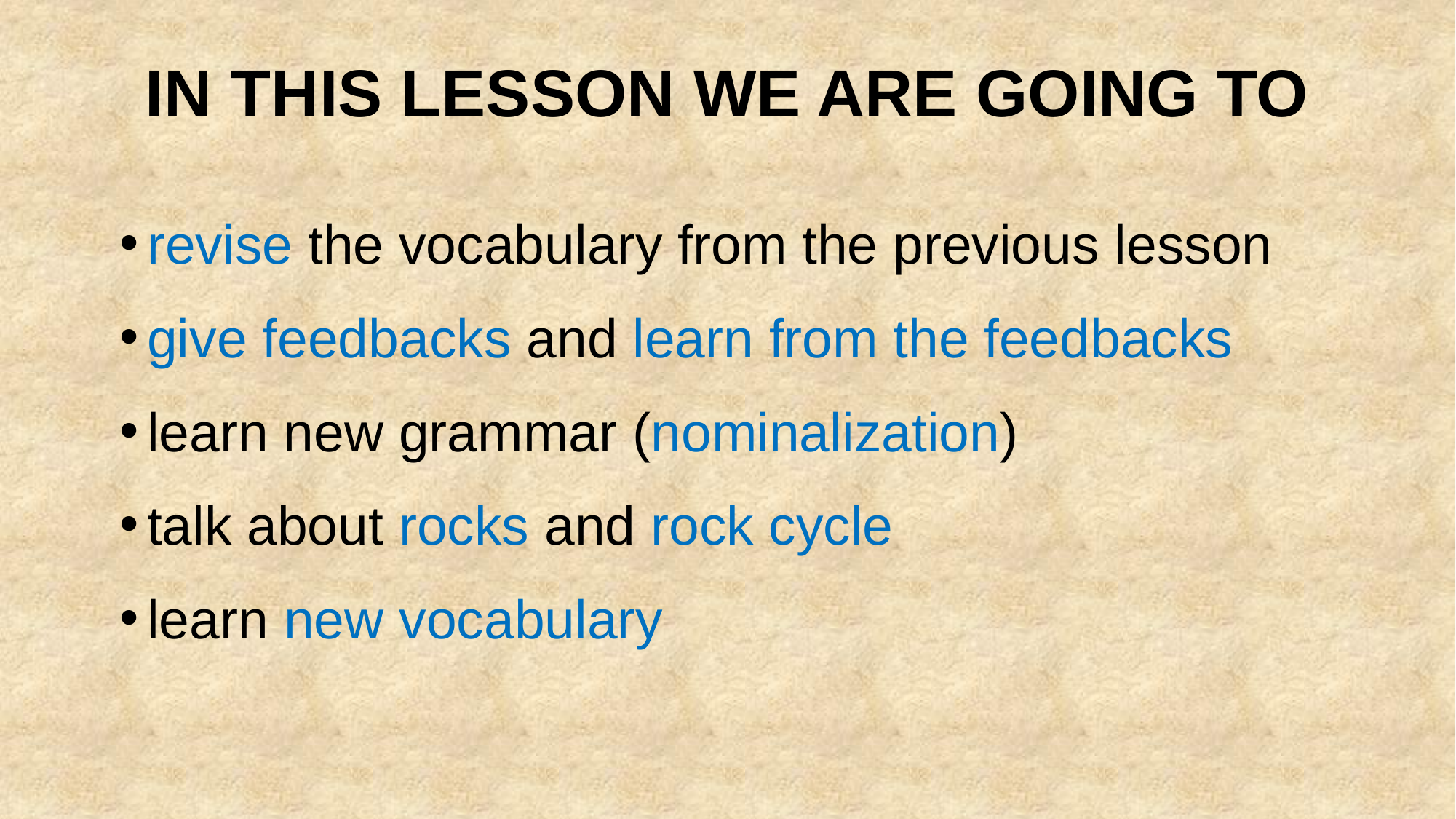

# In this lesson we are going to
revise the vocabulary from the previous lesson
give feedbacks and learn from the feedbacks
learn new grammar (nominalization)
talk about rocks and rock cycle
learn new vocabulary